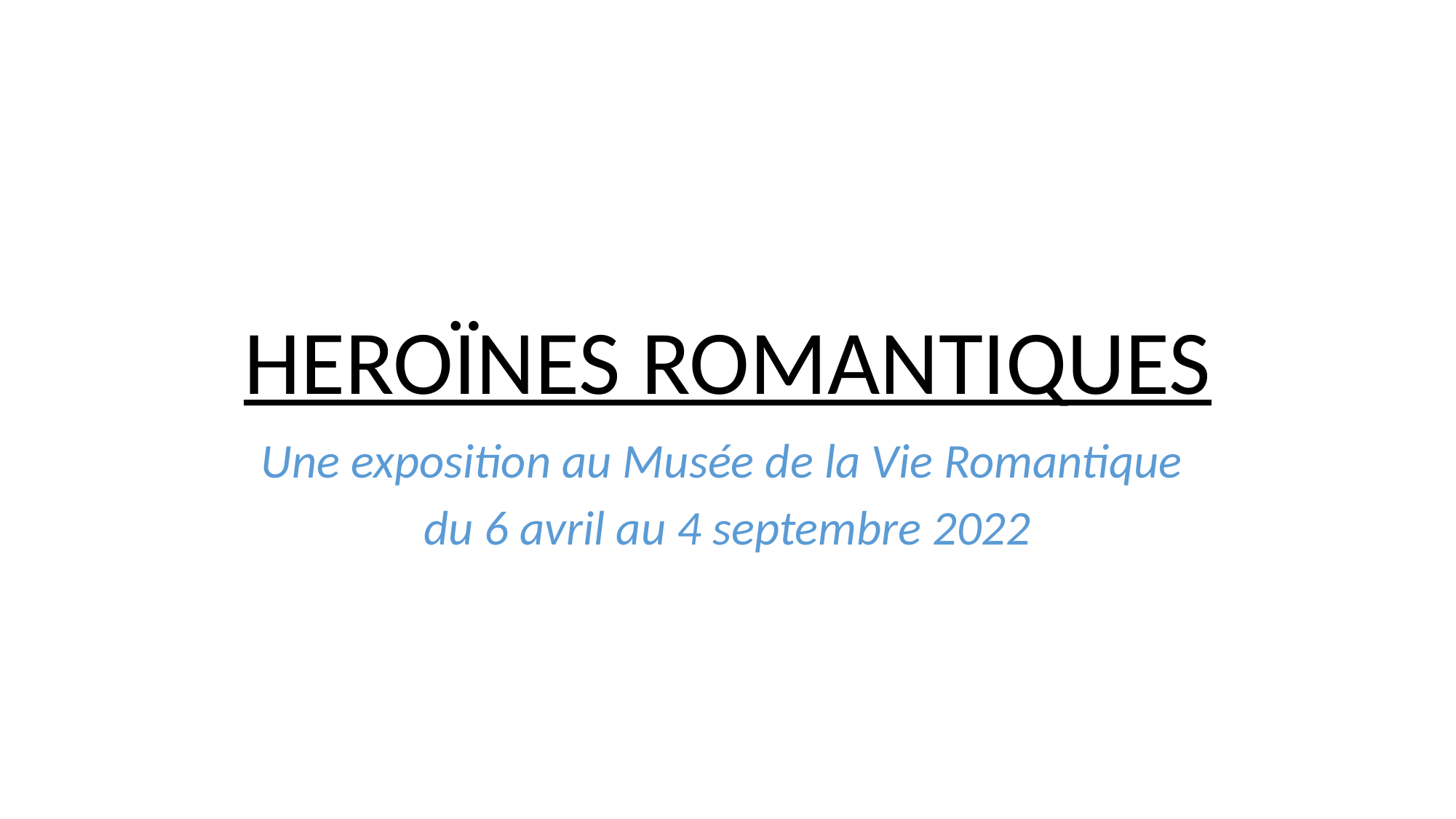

# HEROÏNES ROMANTIQUES
Une exposition au Musée de la Vie Romantique
du 6 avril au 4 septembre 2022